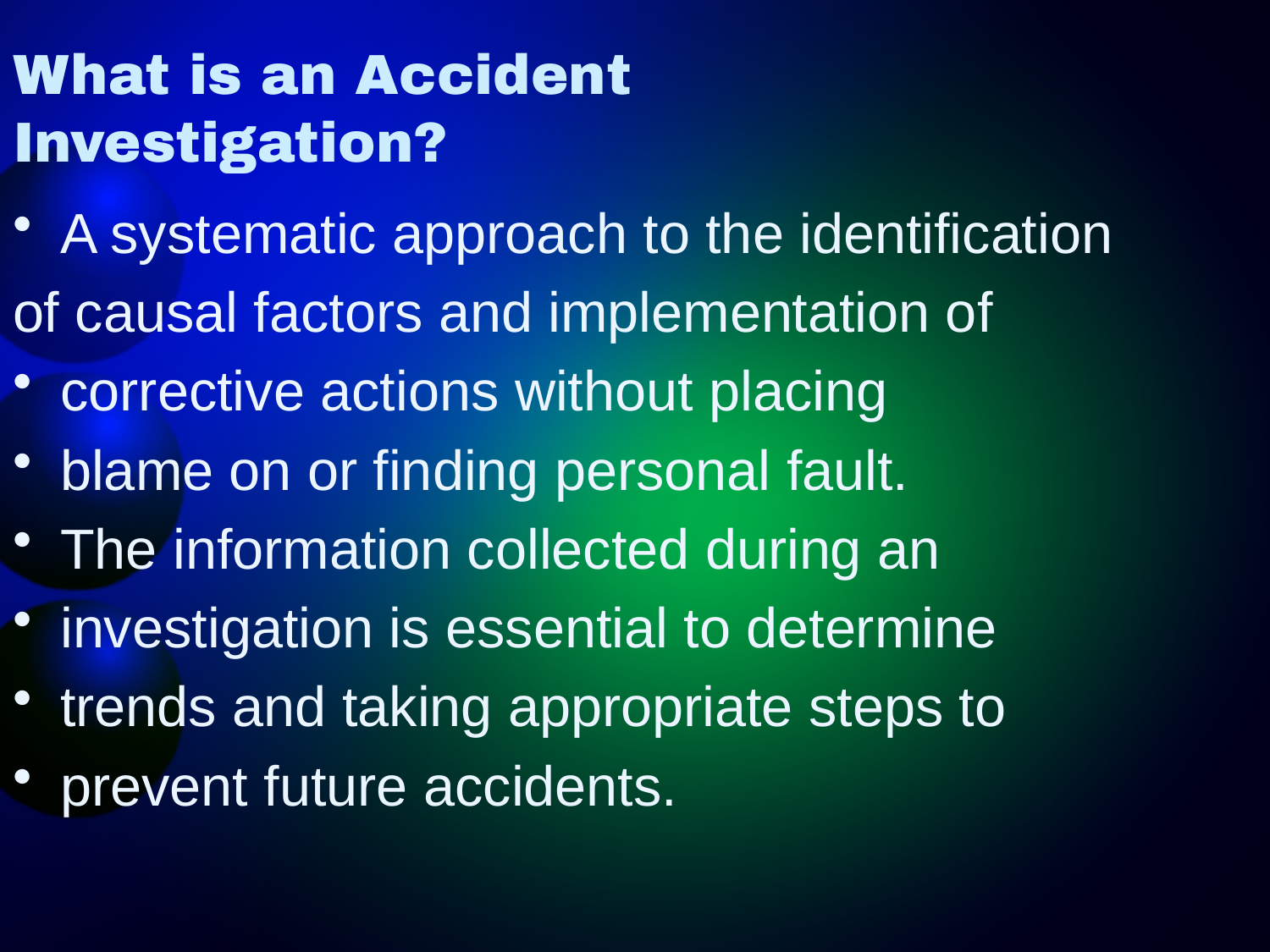

# What is an Accident Investigation?
A systematic approach to the identification
of causal factors and implementation of
corrective actions without placing
blame on or finding personal fault.
The information collected during an
investigation is essential to determine
trends and taking appropriate steps to
prevent future accidents.